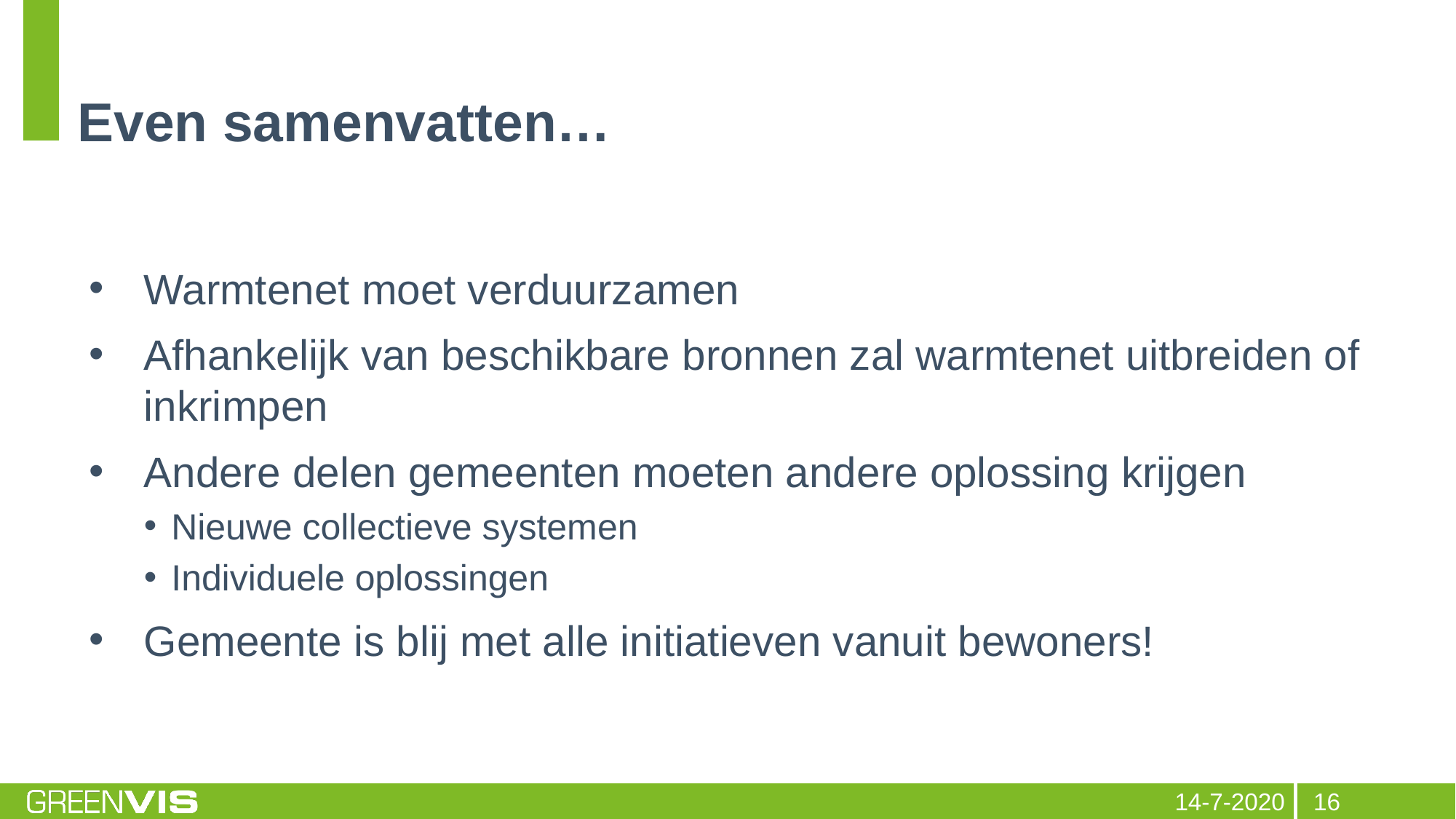

# Even samenvatten…
Warmtenet moet verduurzamen
Afhankelijk van beschikbare bronnen zal warmtenet uitbreiden of inkrimpen
Andere delen gemeenten moeten andere oplossing krijgen
Nieuwe collectieve systemen
Individuele oplossingen
Gemeente is blij met alle initiatieven vanuit bewoners!
14-7-2020
16